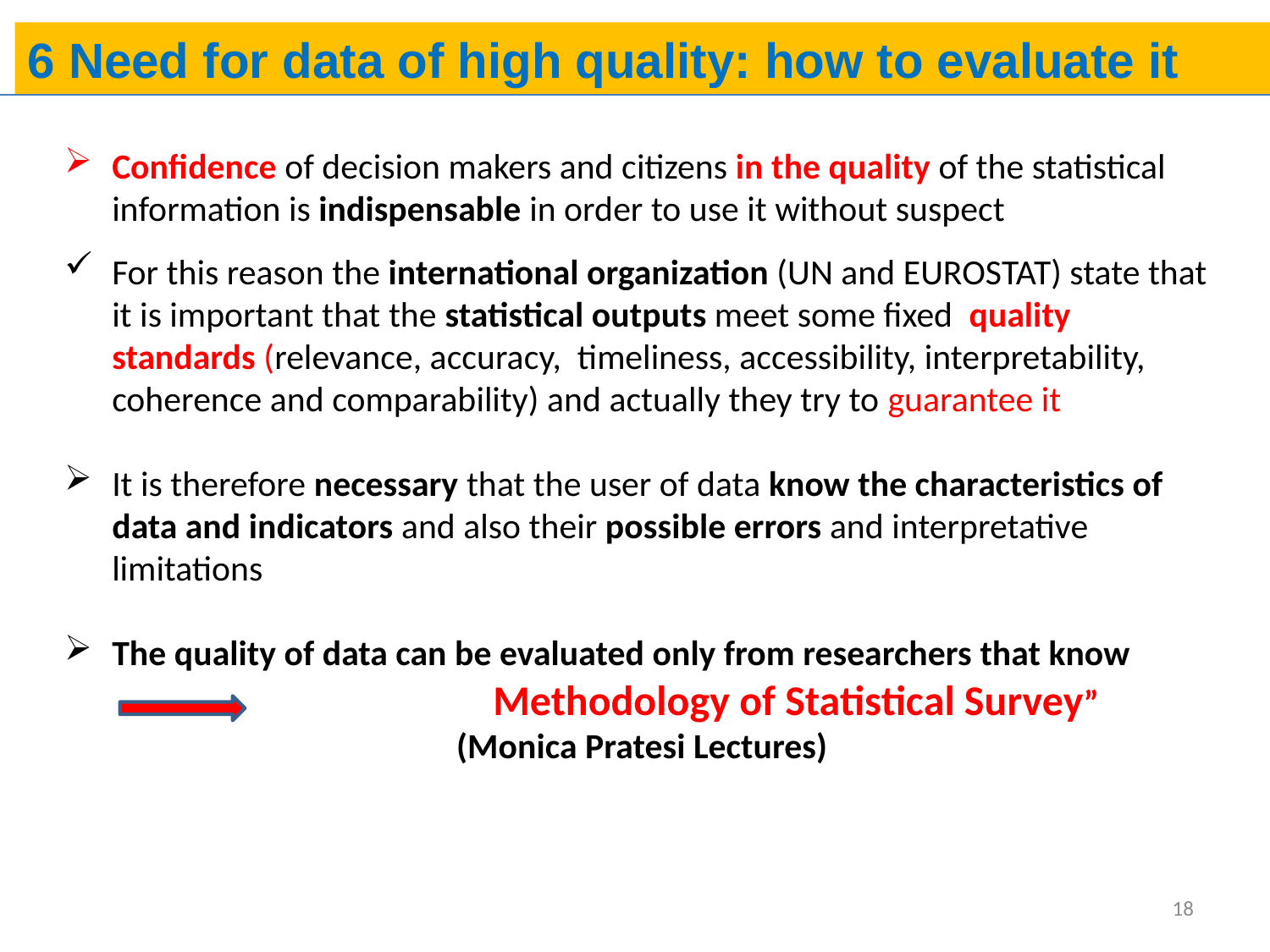

6 Need for data of high quality: how to evaluate it

Confidence of decision makers and citizens in the quality of the statistical information is indispensable in order to use it without suspect

For this reason the international organization (UN and EUROSTAT) state that it is important that the statistical outputs meet some fixed  quality standards (relevance, accuracy,  timeliness, accessibility, interpretability,  coherence and comparability) and actually they try to guarantee it

It is therefore necessary that the user of data know the characteristics of data and indicators and also their possible errors and interpretative limitations

The quality of data can be evaluated only from researchers that know 			Methodology of Statistical Survey”
(Monica Pratesi Lectures)

18